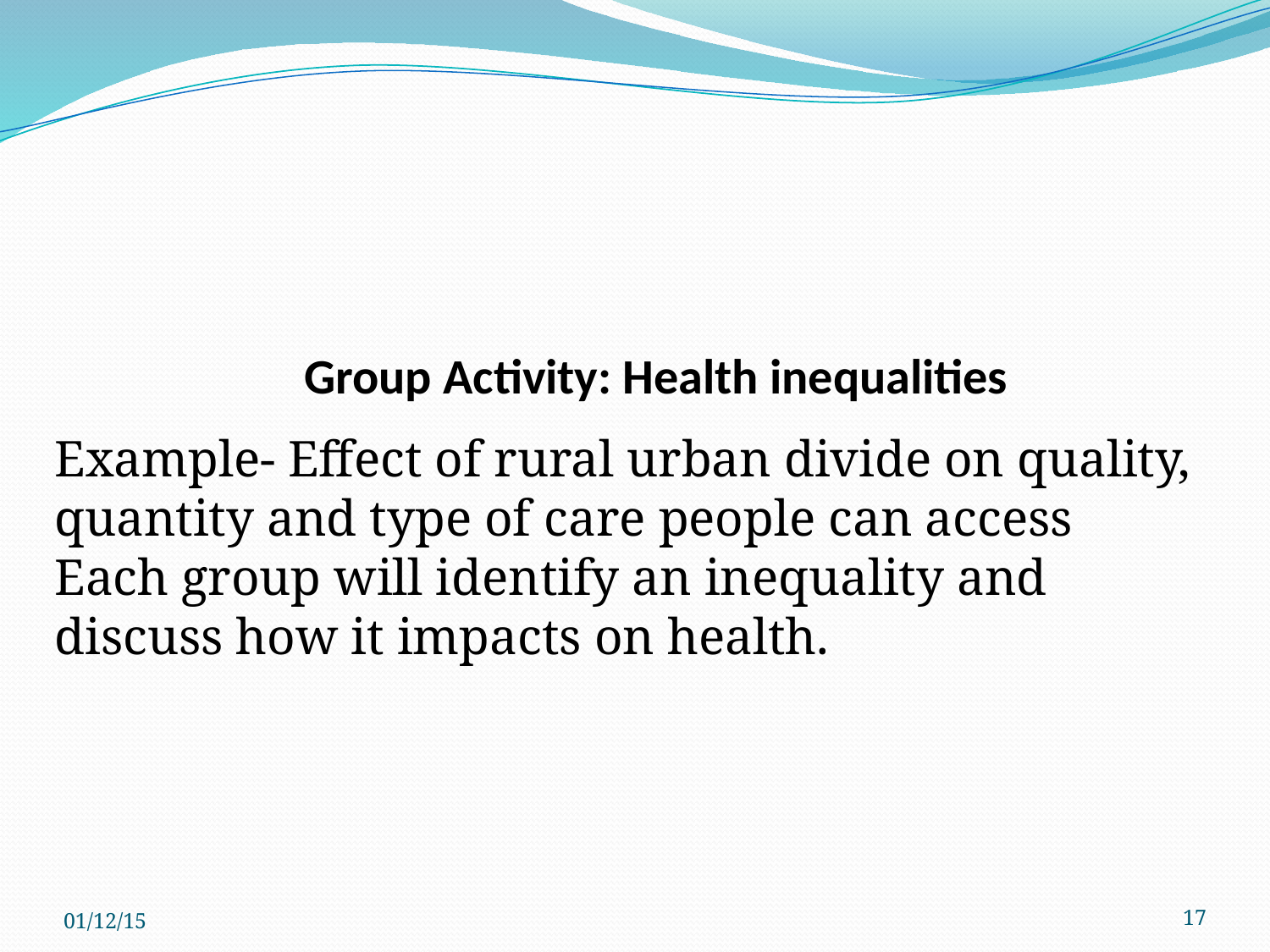

Example- Effect of rural urban divide on quality, quantity and type of care people can access
Each group will identify an inequality and discuss how it impacts on health.
Group Activity: Health inequalities

01/12/15

17